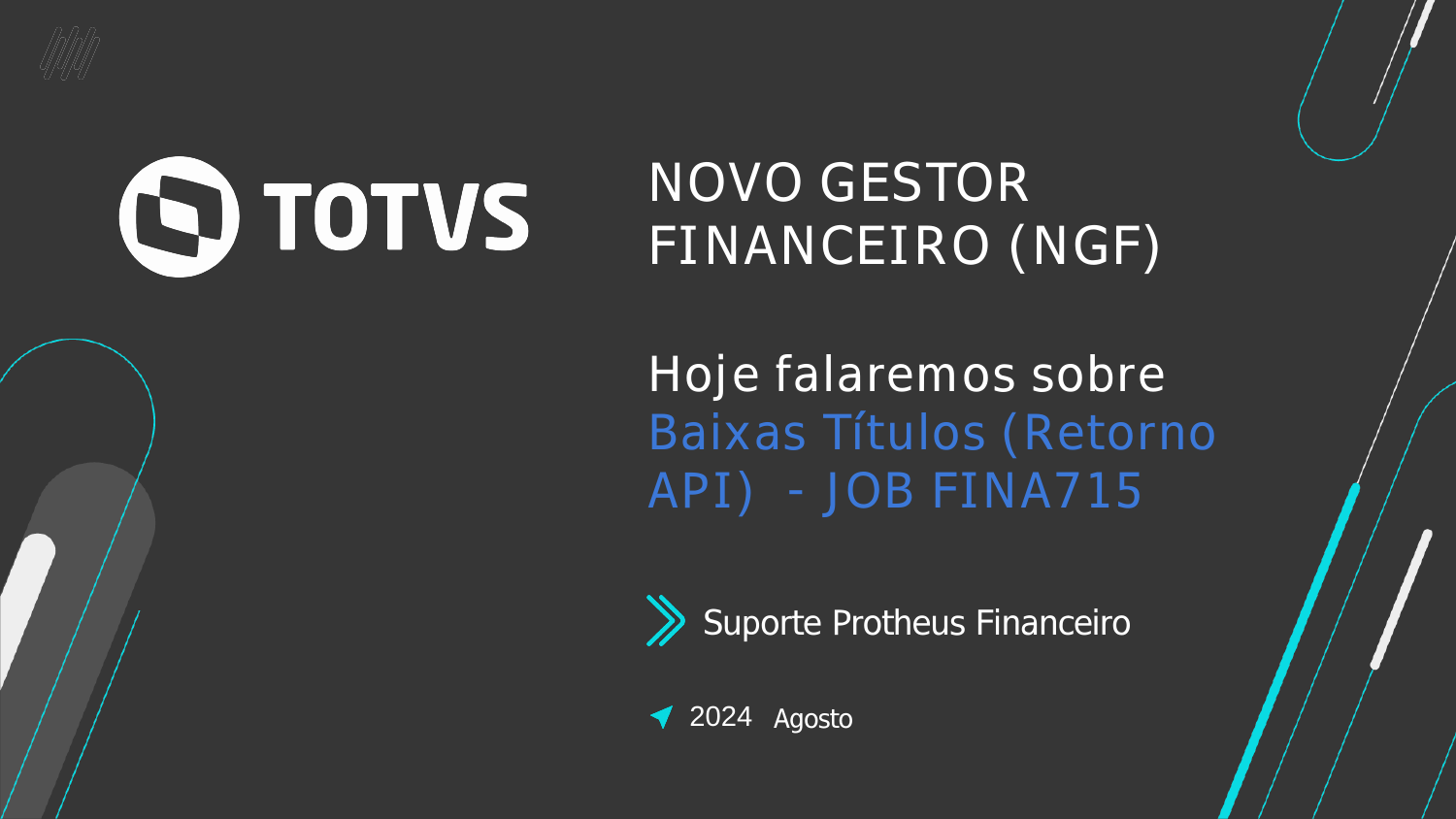

NOVO GESTOR FINANCEIRO (NGF)

Hoje falaremos sobre
Baixas Títulos (Retorno API)  - JOB FINA715
# Suporte Protheus Financeiro

2024
Agosto